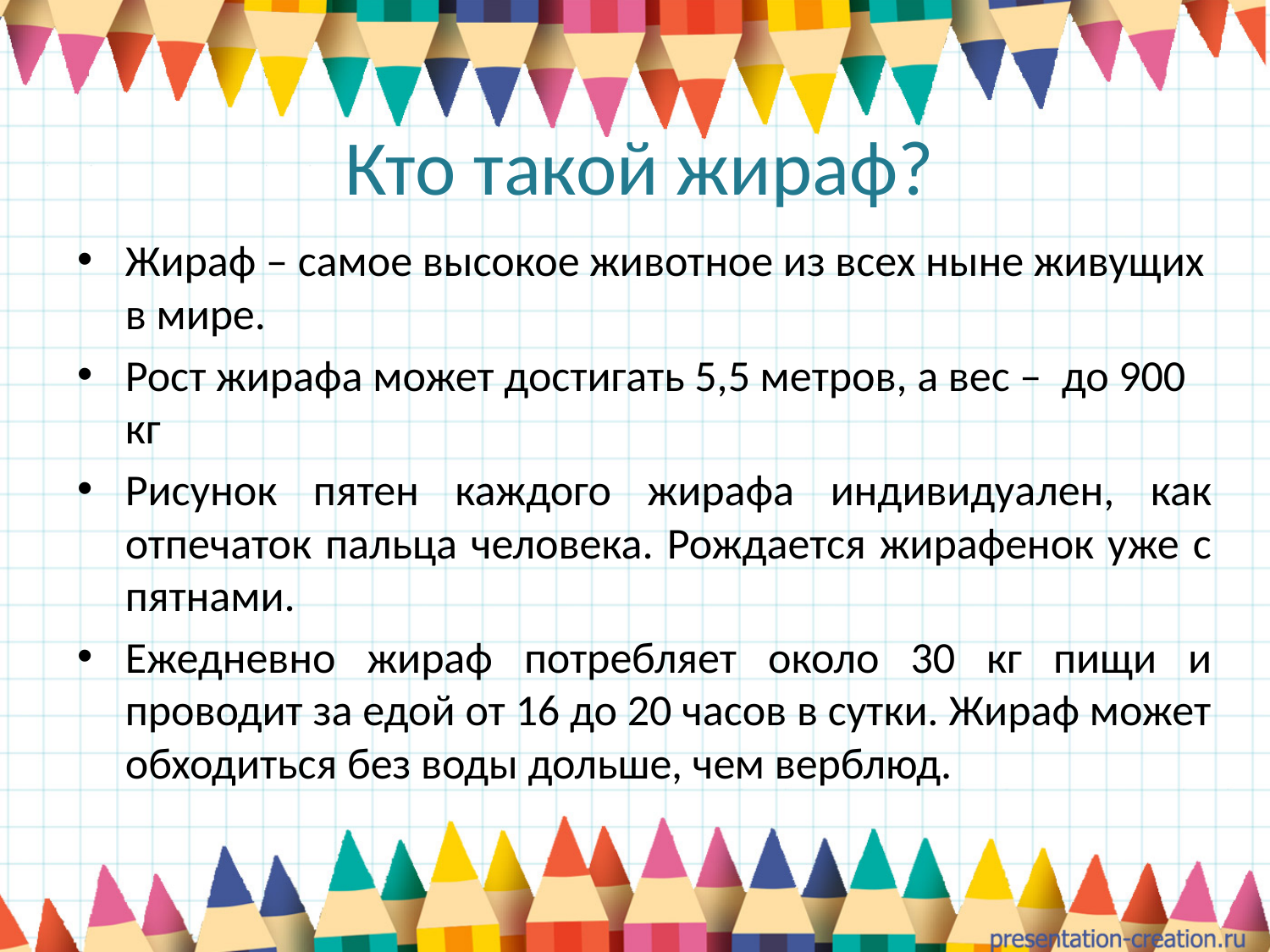

# Кто такой жираф?
Жираф – самое высокое животное из всех ныне живущих в мире.
Рост жирафа может достигать 5,5 метров, а вес –  до 900 кг
Рисунок пятен каждого жирафа индивидуален, как отпечаток пальца человека. Рождается жирафенок уже с пятнами.
Ежедневно жираф потребляет около 30 кг пищи и проводит за едой от 16 до 20 часов в сутки. Жираф может обходиться без воды дольше, чем верблюд.